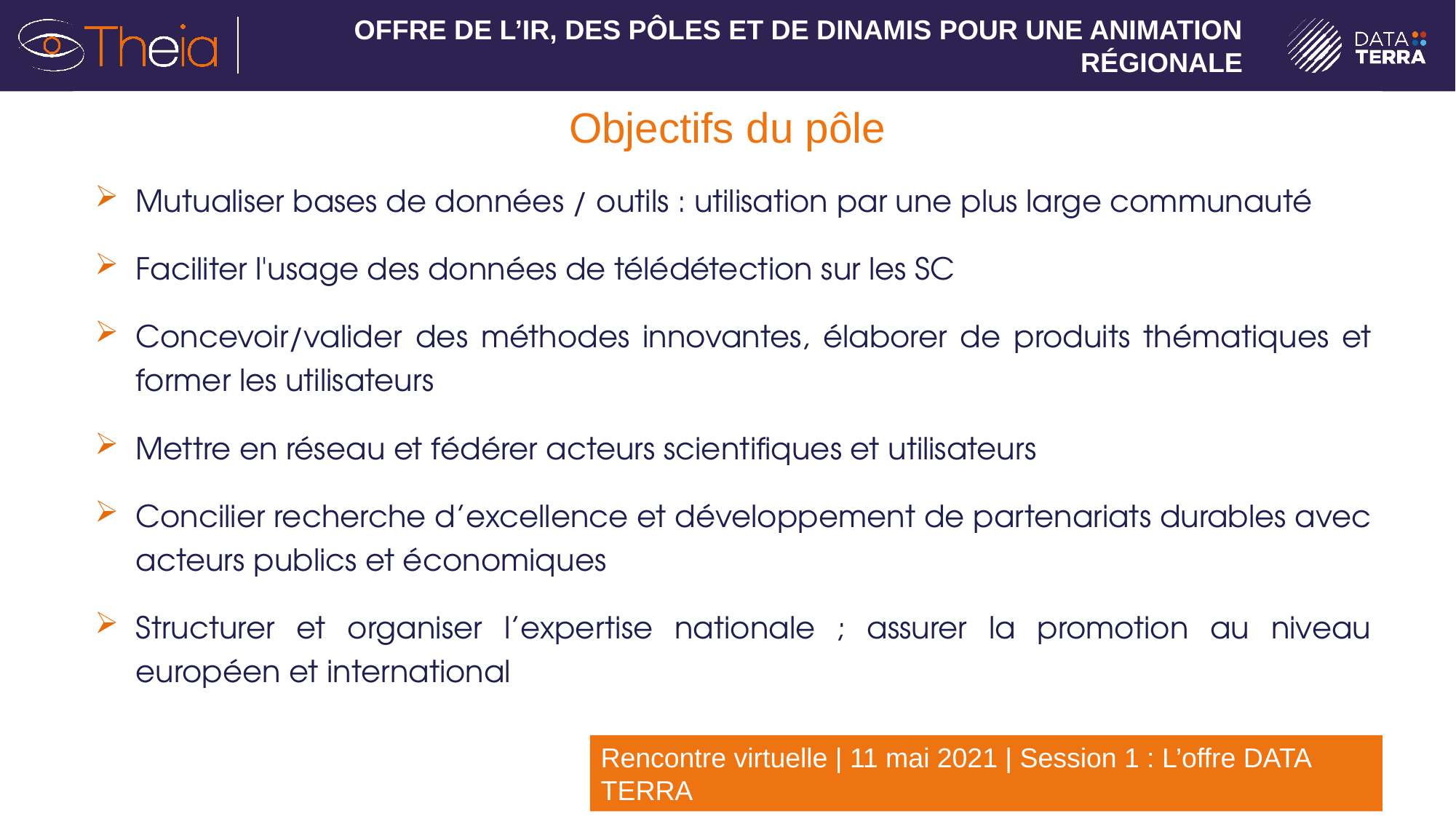

# Objectifs du pôle
Mutualiser bases de données / outils : utilisation par une plus large communauté
Faciliter l'usage des données de télédétection sur les SC
Concevoir/valider des méthodes innovantes, élaborer de produits thématiques et former les utilisateurs
Mettre en réseau et fédérer acteurs scientifiques et utilisateurs
Concilier recherche d’excellence et développement de partenariats durables avec acteurs publics et économiques
Structurer et organiser l’expertise nationale ; assurer la promotion au niveau européen et international